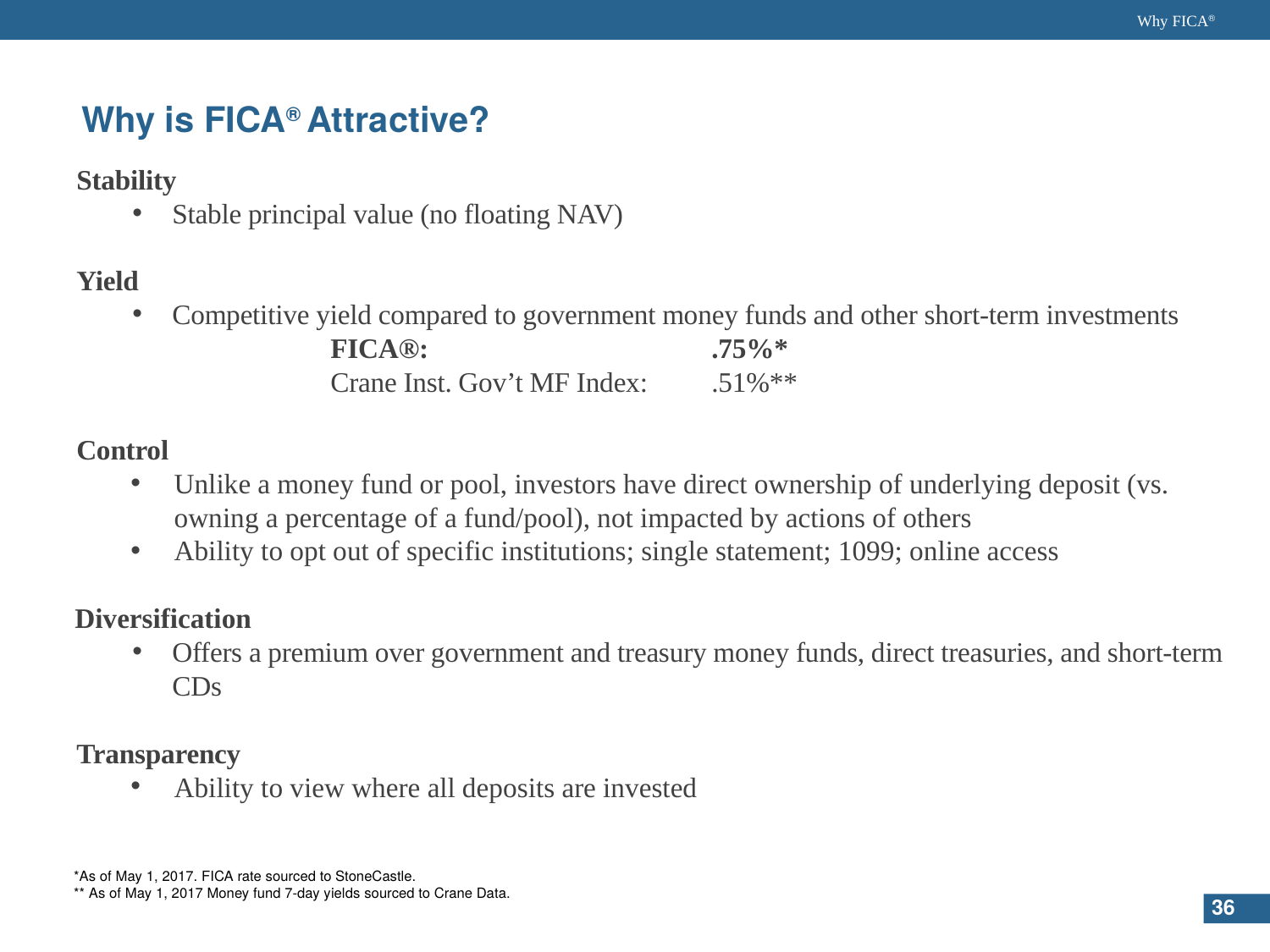

Why FICA®
Why is FICA® Attractive?
Stability
Stable principal value (no floating NAV)

Yield
Competitive yield compared to government money funds and other short-term investments
		FICA®: 			.75%*
		Crane Inst. Gov’t MF Index:	.51%**

Control
Unlike a money fund or pool, investors have direct ownership of underlying deposit (vs. owning a percentage of a fund/pool), not impacted by actions of others
Ability to opt out of specific institutions; single statement; 1099; online access

Diversification
Offers a premium over government and treasury money funds, direct treasuries, and short-term CDs

Transparency
Ability to view where all deposits are invested

*As of May 1, 2017. FICA rate sourced to StoneCastle.
** As of May 1, 2017 Money fund 7-day yields sourced to Crane Data.
36